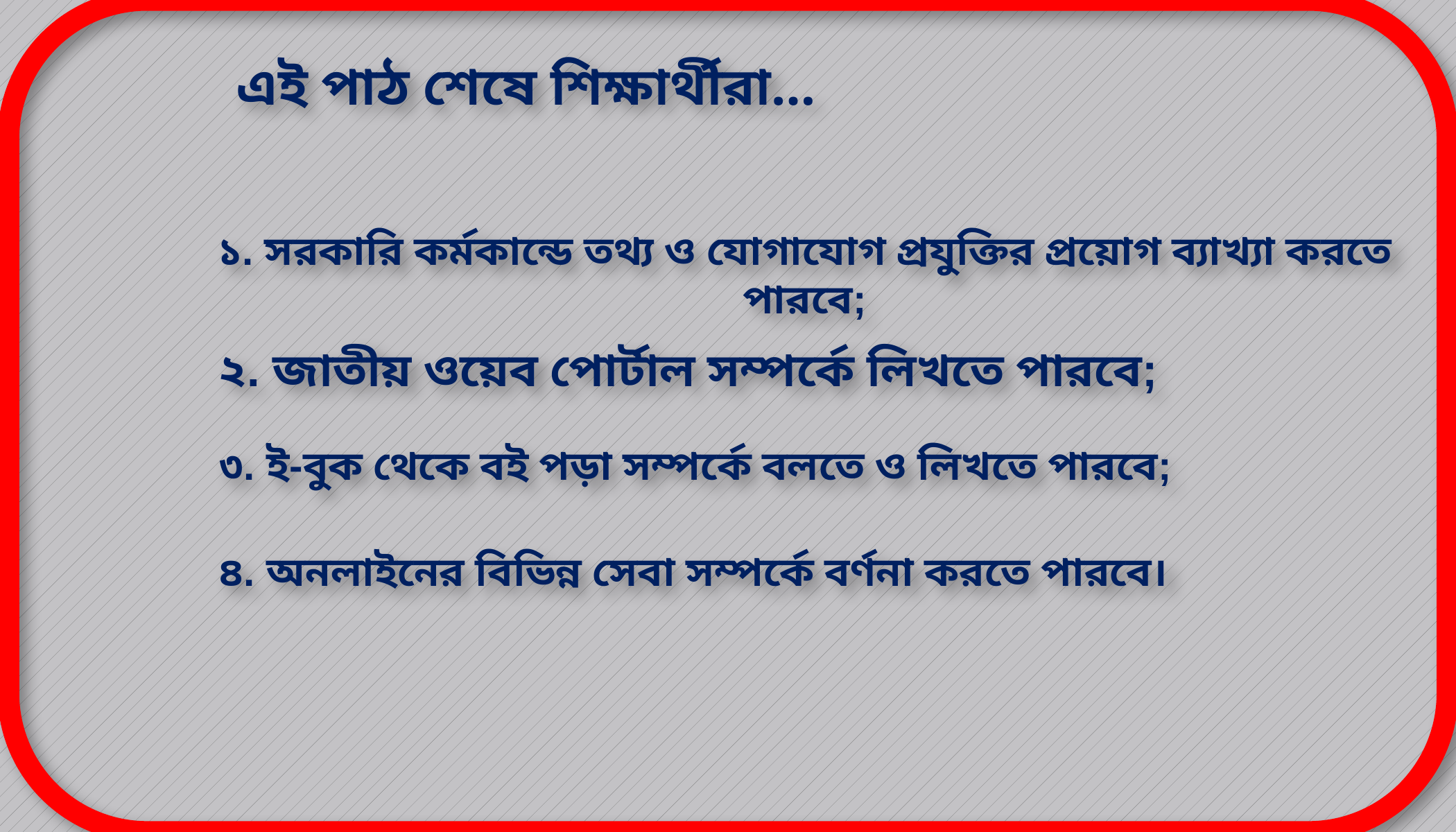

এই পাঠ শেষে শিক্ষার্থীরা…
১. সরকারি কর্মকান্ডে তথ্য ও যোগাযোগ প্রযুক্তির প্রয়োগ ব্যাখ্যা করতে পারবে;
২. জাতীয় ওয়েব পোর্টাল সম্পর্কে লিখতে পারবে;
৩. ই-বুক থেকে বই পড়া সম্পর্কে বলতে ও লিখতে পারবে;
৪. অনলাইনের বিভিন্ন সেবা সম্পর্কে বর্ণনা করতে পারবে।